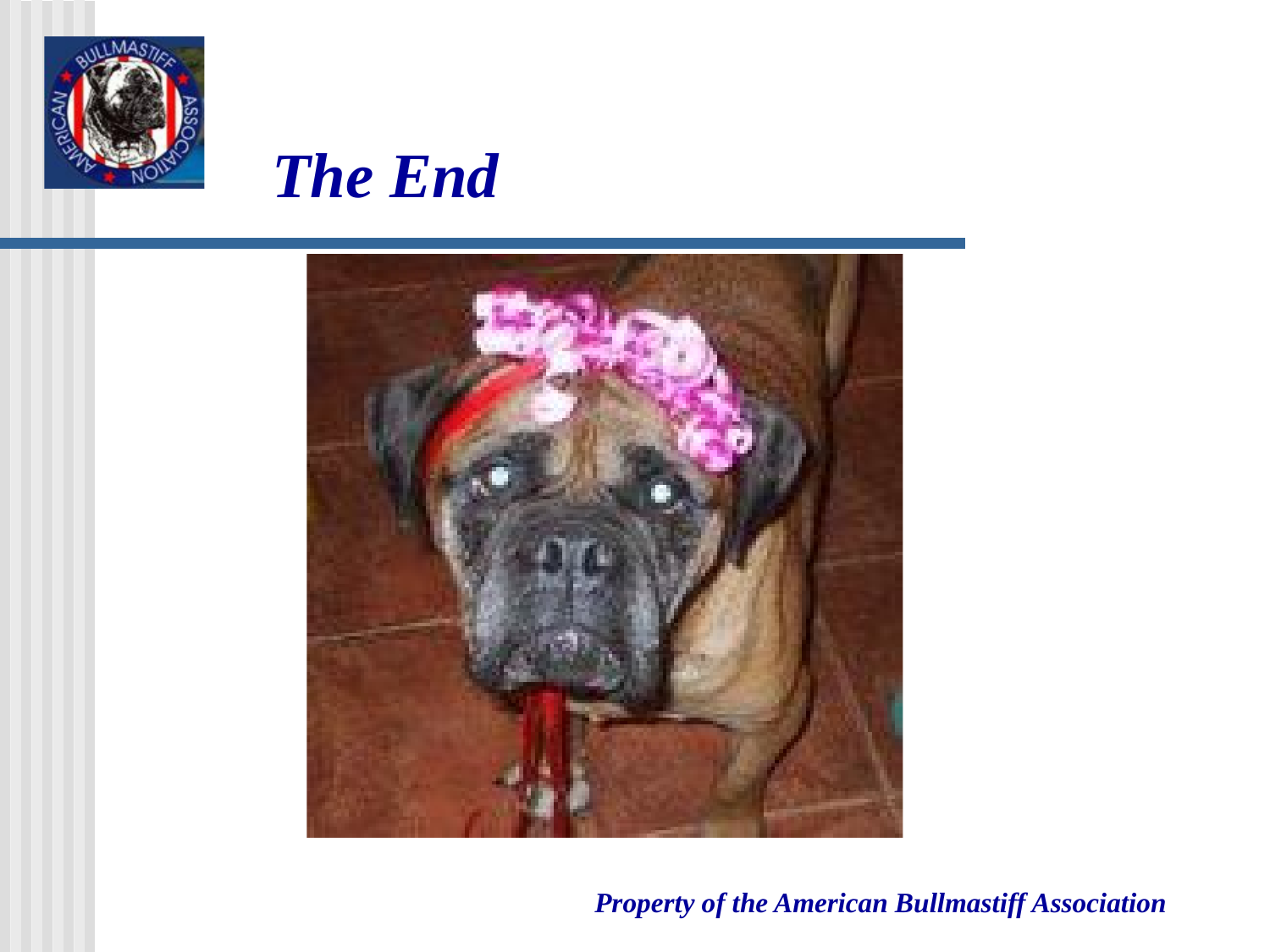

# The End

Property of the American Bullmastiff Association